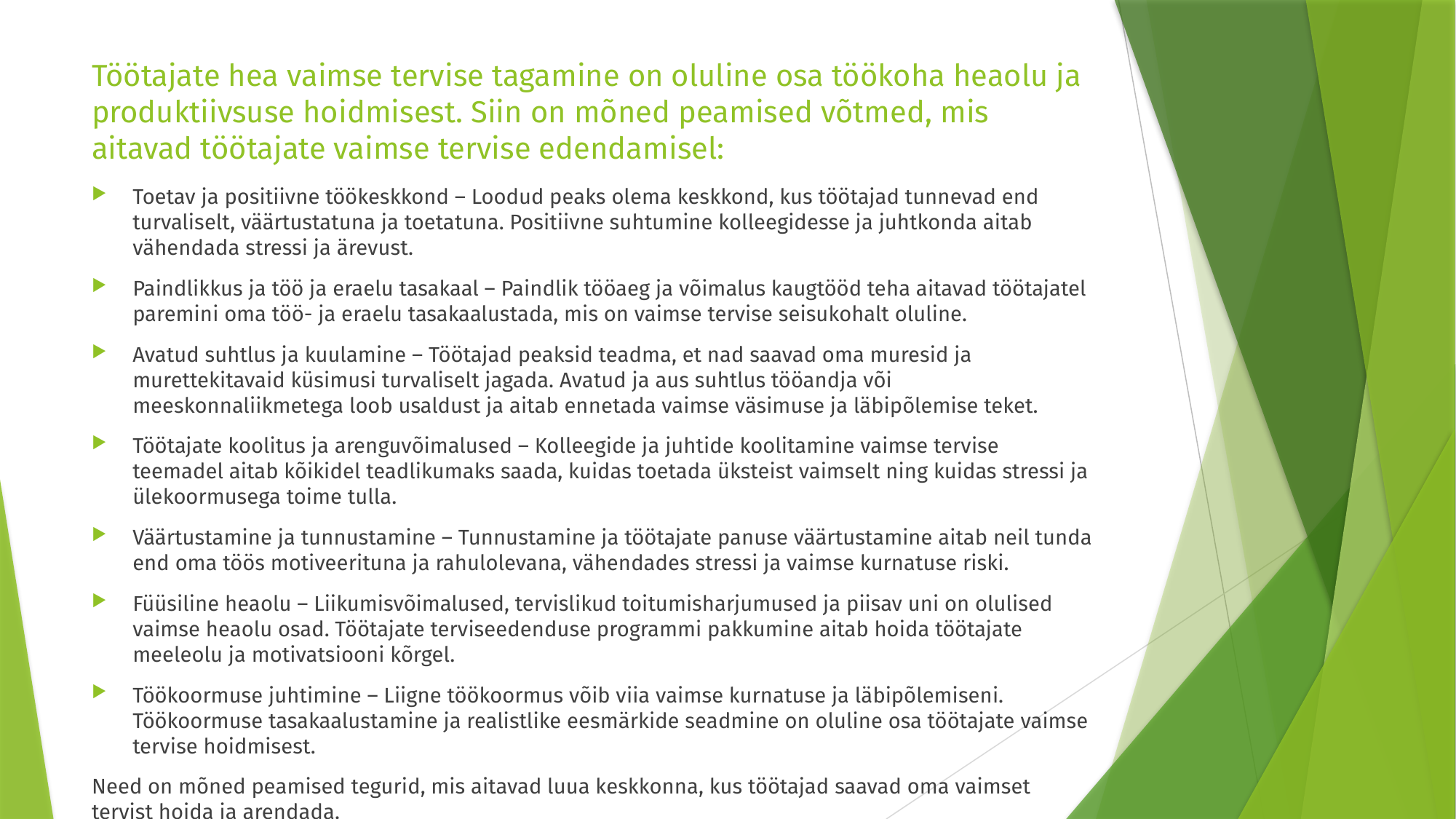

# Töötajate hea vaimse tervise tagamine on oluline osa töökoha heaolu ja produktiivsuse hoidmisest. Siin on mõned peamised võtmed, mis aitavad töötajate vaimse tervise edendamisel:
Toetav ja positiivne töökeskkond – Loodud peaks olema keskkond, kus töötajad tunnevad end turvaliselt, väärtustatuna ja toetatuna. Positiivne suhtumine kolleegidesse ja juhtkonda aitab vähendada stressi ja ärevust.
Paindlikkus ja töö ja eraelu tasakaal – Paindlik tööaeg ja võimalus kaugtööd teha aitavad töötajatel paremini oma töö- ja eraelu tasakaalustada, mis on vaimse tervise seisukohalt oluline.
Avatud suhtlus ja kuulamine – Töötajad peaksid teadma, et nad saavad oma muresid ja murettekitavaid küsimusi turvaliselt jagada. Avatud ja aus suhtlus tööandja või meeskonnaliikmetega loob usaldust ja aitab ennetada vaimse väsimuse ja läbipõlemise teket.
Töötajate koolitus ja arenguvõimalused – Kolleegide ja juhtide koolitamine vaimse tervise teemadel aitab kõikidel teadlikumaks saada, kuidas toetada üksteist vaimselt ning kuidas stressi ja ülekoormusega toime tulla.
Väärtustamine ja tunnustamine – Tunnustamine ja töötajate panuse väärtustamine aitab neil tunda end oma töös motiveerituna ja rahulolevana, vähendades stressi ja vaimse kurnatuse riski.
Füüsiline heaolu – Liikumisvõimalused, tervislikud toitumisharjumused ja piisav uni on olulised vaimse heaolu osad. Töötajate terviseedenduse programmi pakkumine aitab hoida töötajate meeleolu ja motivatsiooni kõrgel.
Töökoormuse juhtimine – Liigne töökoormus võib viia vaimse kurnatuse ja läbipõlemiseni. Töökoormuse tasakaalustamine ja realistlike eesmärkide seadmine on oluline osa töötajate vaimse tervise hoidmisest.
Need on mõned peamised tegurid, mis aitavad luua keskkonna, kus töötajad saavad oma vaimset tervist hoida ja arendada.